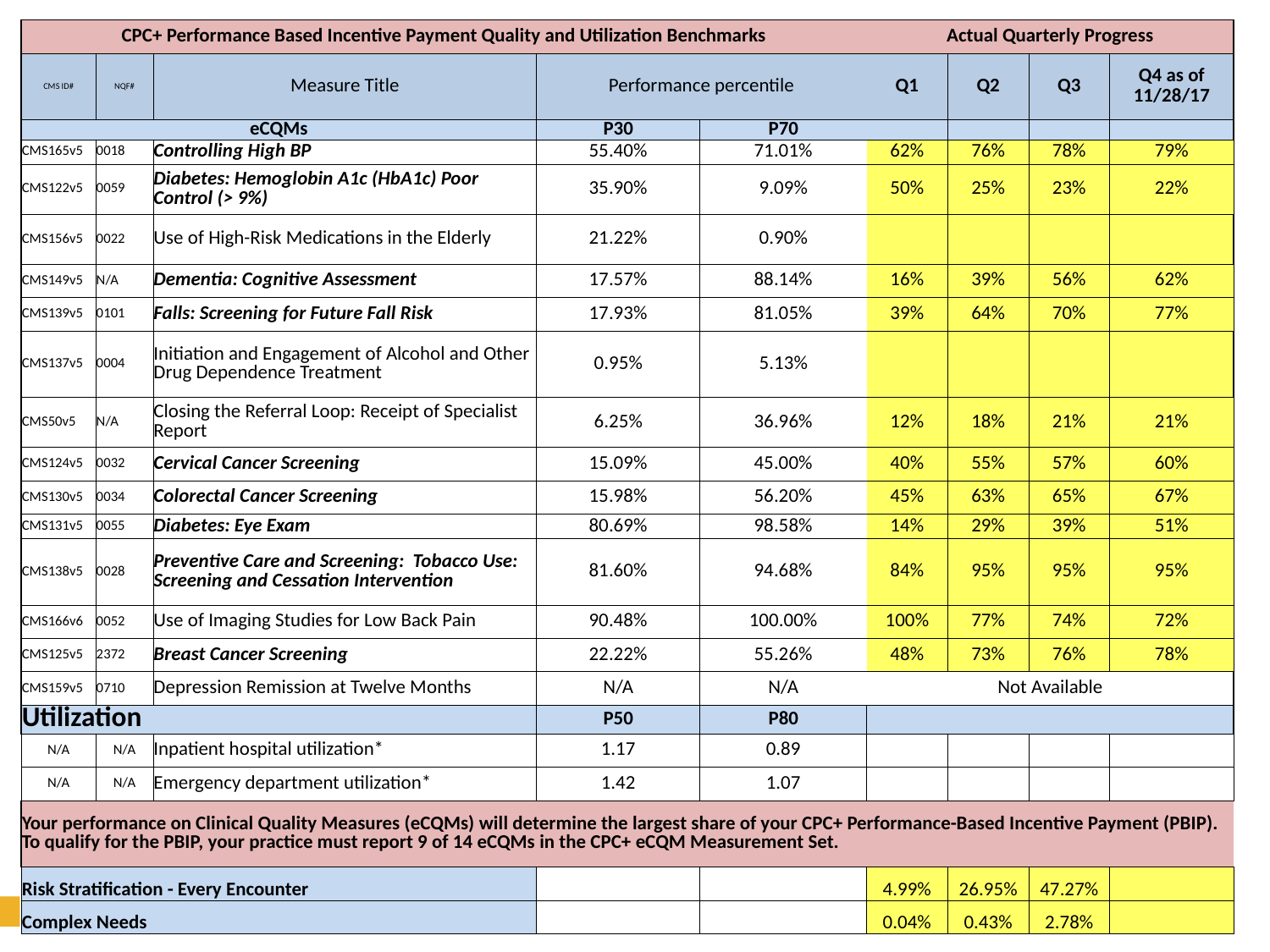

| CPC+ Performance Based Incentive Payment Quality and Utilization Benchmarks |  |  |  |  | Actual Quarterly Progress |  |  |  |
| --- | --- | --- | --- | --- | --- | --- | --- | --- |
| CMS ID# | NQF# | Measure Title | Performance percentile |  | Q1 | Q2 | Q3 | Q4 as of 11/28/17 |
| eCQMs |  |  | P30 | P70 |  |  |  |  |
| CMS165v5 | 0018 | Controlling High BP | 55.40% | 71.01% | 62% | 76% | 78% | 79% |
| CMS122v5 | 0059 | Diabetes: Hemoglobin A1c (HbA1c) Poor Control (> 9%) | 35.90% | 9.09% | 50% | 25% | 23% | 22% |
| CMS156v5 | 0022 | Use of High-Risk Medications in the Elderly | 21.22% | 0.90% |  |  |  |  |
| CMS149v5 | N/A | Dementia: Cognitive Assessment | 17.57% | 88.14% | 16% | 39% | 56% | 62% |
| CMS139v5 | 0101 | Falls: Screening for Future Fall Risk | 17.93% | 81.05% | 39% | 64% | 70% | 77% |
| CMS137v5 | 0004 | Initiation and Engagement of Alcohol and Other Drug Dependence Treatment | 0.95% | 5.13% |  |  |  |  |
| CMS50v5 | N/A | Closing the Referral Loop: Receipt of Specialist Report | 6.25% | 36.96% | 12% | 18% | 21% | 21% |
| CMS124v5 | 0032 | Cervical Cancer Screening | 15.09% | 45.00% | 40% | 55% | 57% | 60% |
| CMS130v5 | 0034 | Colorectal Cancer Screening | 15.98% | 56.20% | 45% | 63% | 65% | 67% |
| CMS131v5 | 0055 | Diabetes: Eye Exam | 80.69% | 98.58% | 14% | 29% | 39% | 51% |
| CMS138v5 | 0028 | Preventive Care and Screening: Tobacco Use: Screening and Cessation Intervention | 81.60% | 94.68% | 84% | 95% | 95% | 95% |
| CMS166v6 | 0052 | Use of Imaging Studies for Low Back Pain | 90.48% | 100.00% | 100% | 77% | 74% | 72% |
| CMS125v5 | 2372 | Breast Cancer Screening | 22.22% | 55.26% | 48% | 73% | 76% | 78% |
| CMS159v5 | 0710 | Depression Remission at Twelve Months | N/A | N/A | Not Available |  |  |  |
| Utilization |  |  | P50 | P80 |  |  |  |  |
| N/A | N/A | Inpatient hospital utilization\* | 1.17 | 0.89 |  |  |  |  |
| N/A | N/A | Emergency department utilization\* | 1.42 | 1.07 |  |  |  |  |
| Your performance on Clinical Quality Measures (eCQMs) will determine the largest share of your CPC+ Performance-Based Incentive Payment (PBIP). To qualify for the PBIP, your practice must report 9 of 14 eCQMs in the CPC+ eCQM Measurement Set. |  |  |  |  |  |  |  |  |
| Risk Stratification - Every Encounter |  |  |  |  | 4.99% | 26.95% | 47.27% |  |
| Complex Needs |  |  |  |  | 0.04% | 0.43% | 2.78% |  |